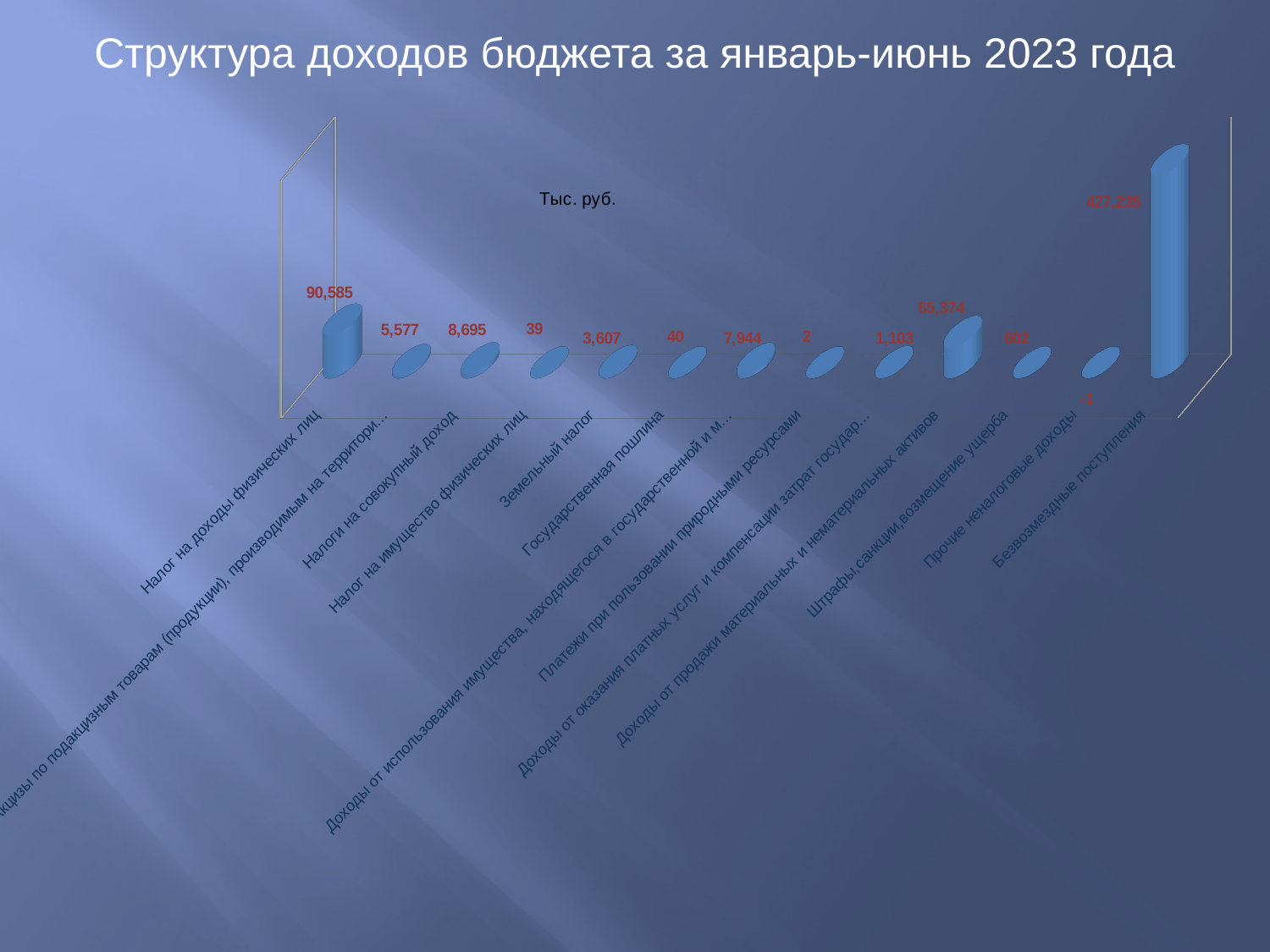

Структура доходов бюджета за январь-июнь 2023 года

[unsupported chart]